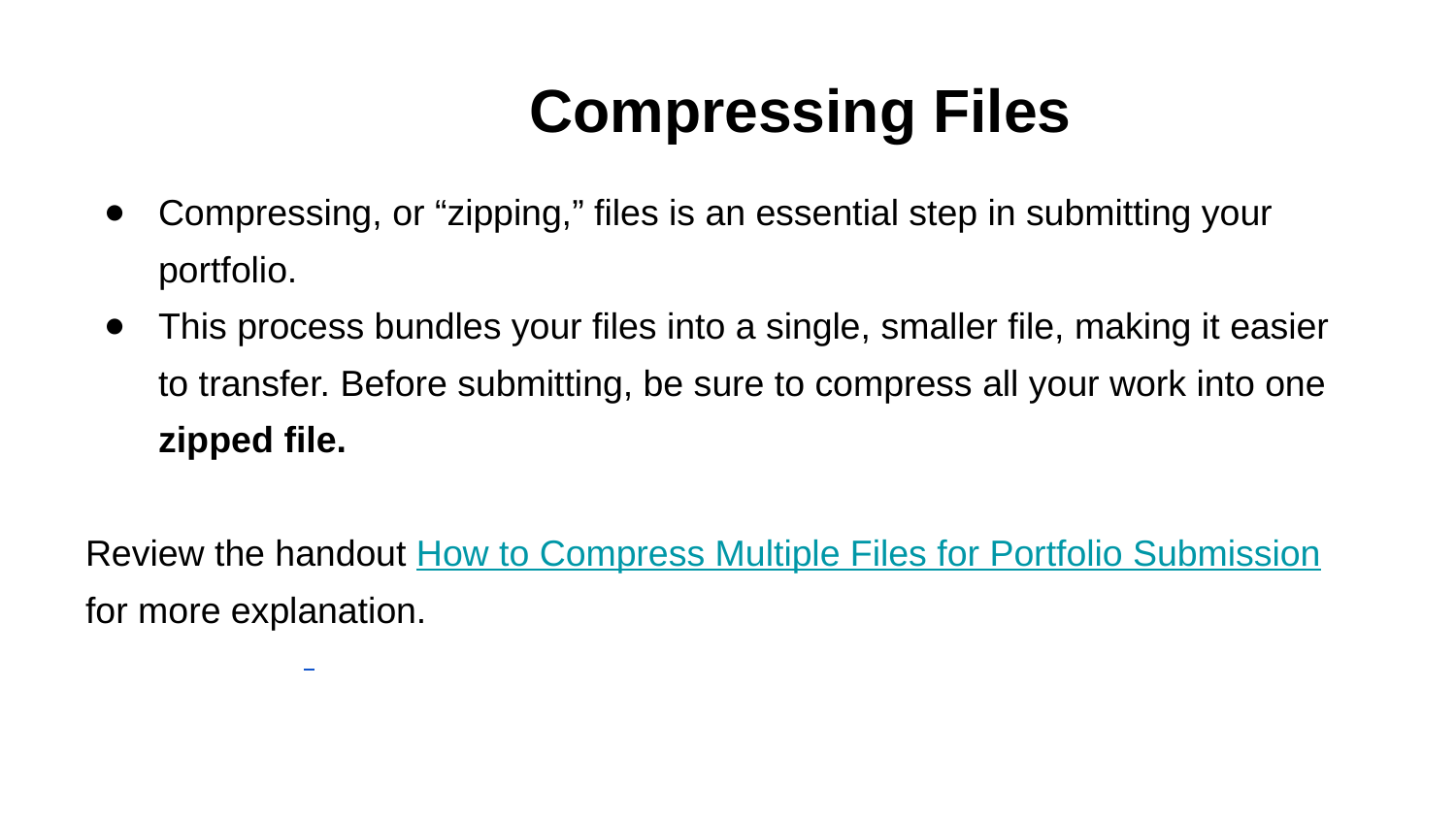

# Compressing Files
Compressing, or “zipping,” files is an essential step in submitting your portfolio.
This process bundles your files into a single, smaller file, making it easier to transfer. Before submitting, be sure to compress all your work into one zipped file.

Review the handout How to Compress Multiple Files for Portfolio Submission for more explanation.